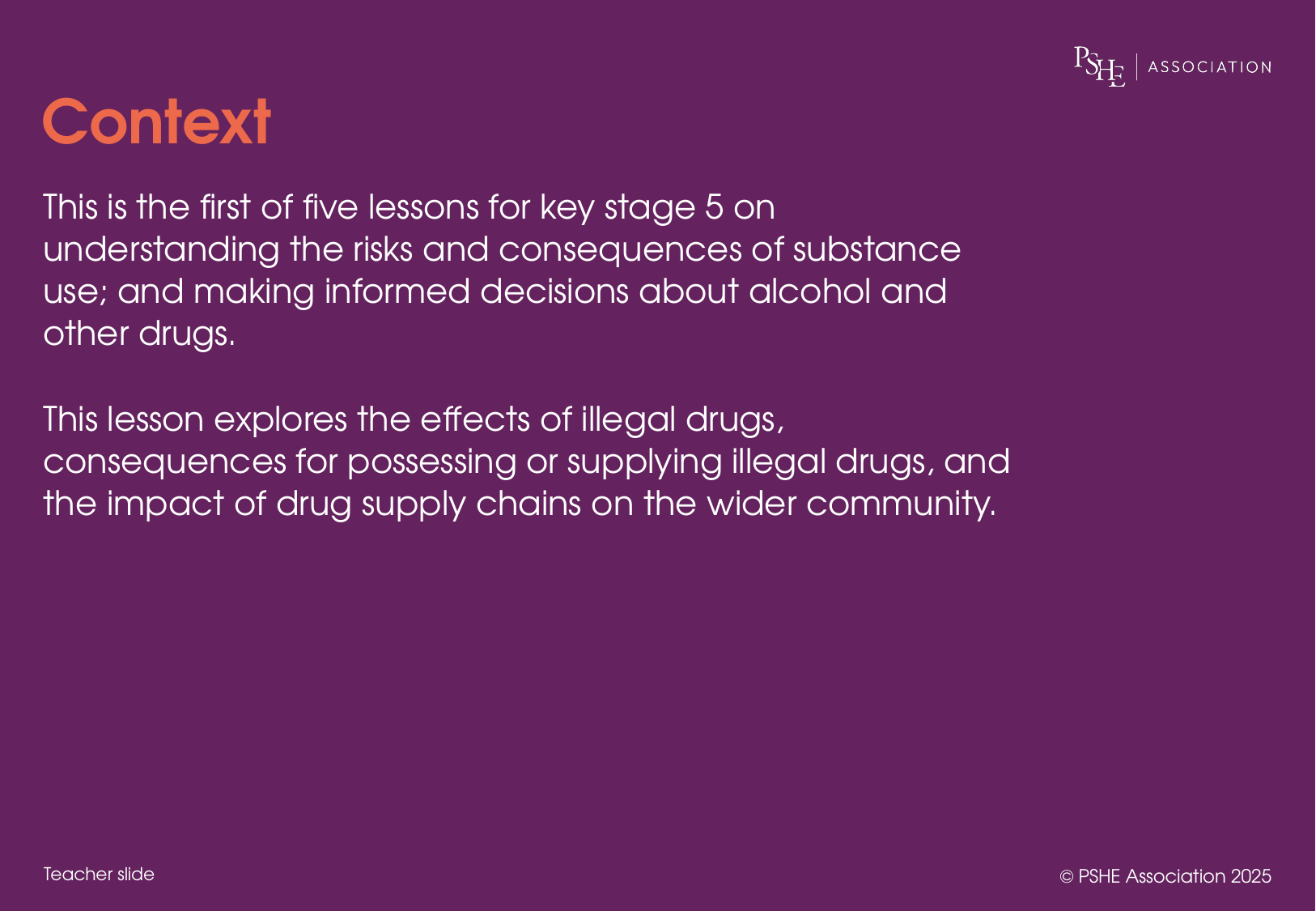

# Context
This is the first of five lessons for key stage 5 on understanding the risks and consequences of substance use; and making informed decisions about alcohol and other drugs.
This lesson explores the effects of illegal drugs, consequences for possessing or supplying illegal drugs, and the impact of drug supply chains on the wider community.
© PSHE Association 2025